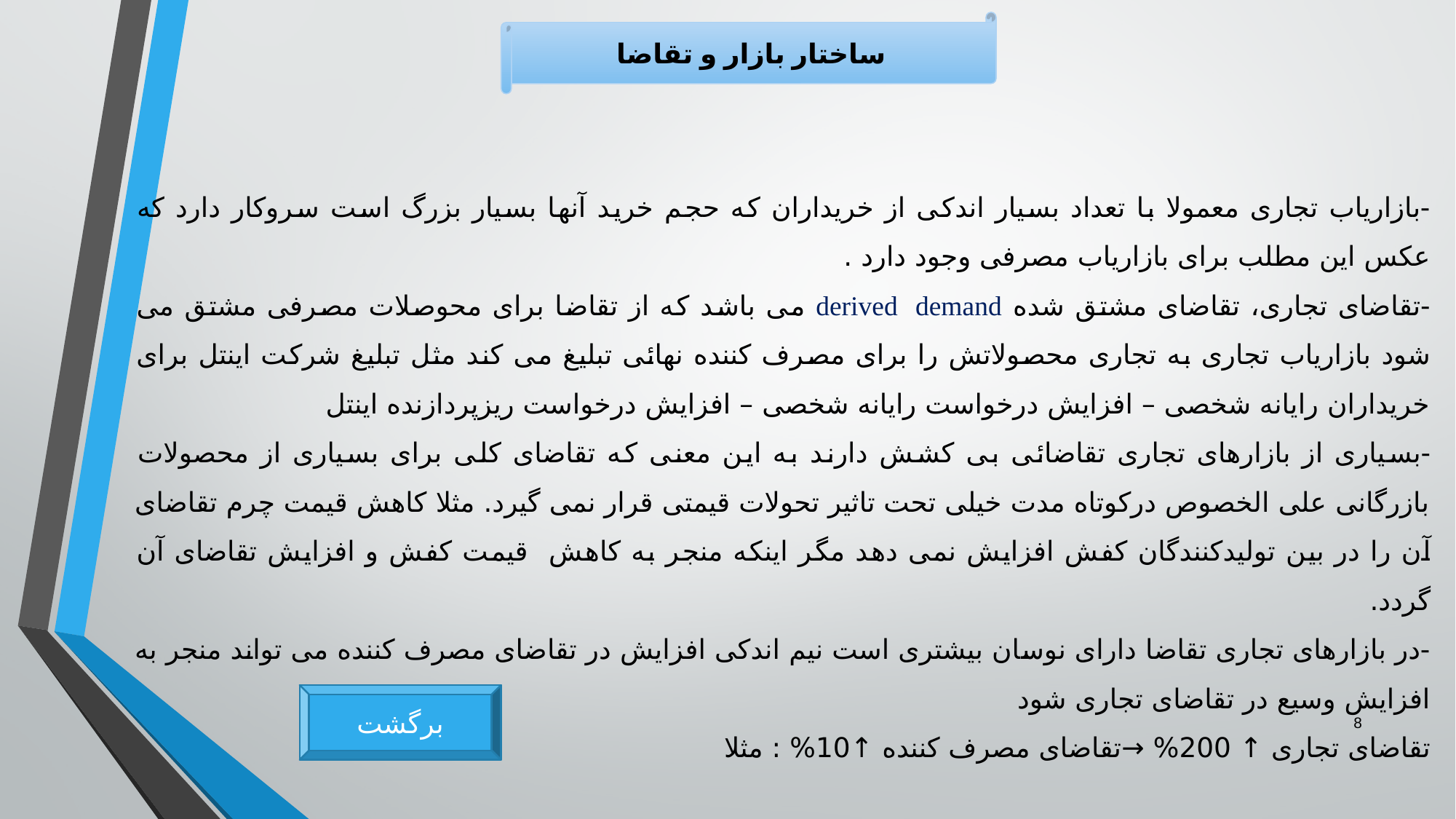

ساختار بازار و تقاضا

-بازاریاب تجاری معمولا با تعداد بسیار اندکی از خریداران که حجم خرید آنها بسیار بزرگ است سروکار دارد که عکس این مطلب برای بازاریاب مصرفی وجود دارد .
-تقاضای تجاری، تقاضای مشتق شده derived  demand می باشد که از تقاضا برای محوصلات مصرفی مشتق می شود بازاریاب تجاری به تجاری محصولاتش را برای مصرف کننده نهائی تبلیغ می کند مثل تبلیغ شرکت اینتل برای خریداران رایانه شخصی – افزایش درخواست رایانه شخصی – افزایش درخواست ریزپردازنده اینتل
-بسیاری از بازارهای تجاری تقاضائی بی کشش دارند به این معنی که تقاضای کلی برای بسیاری از محصولات بازرگانی علی الخصوص درکوتاه مدت خیلی تحت تاثیر تحولات قیمتی قرار نمی گیرد. مثلا کاهش قیمت چرم تقاضای آن را در بین تولیدکنندگان کفش افزایش نمی دهد مگر اینکه منجر به کاهش  قیمت کفش و افزایش تقاضای آن گردد.
-در بازارهای تجاری تقاضا دارای نوسان بیشتری است نیم اندکی افزایش در تقاضای مصرف کننده می تواند منجر به افزایش وسیع در تقاضای تجاری شود
تقاضای تجاری ↑ 200% →تقاضای مصرف کننده ↑10% : مثلا

برگشت
8